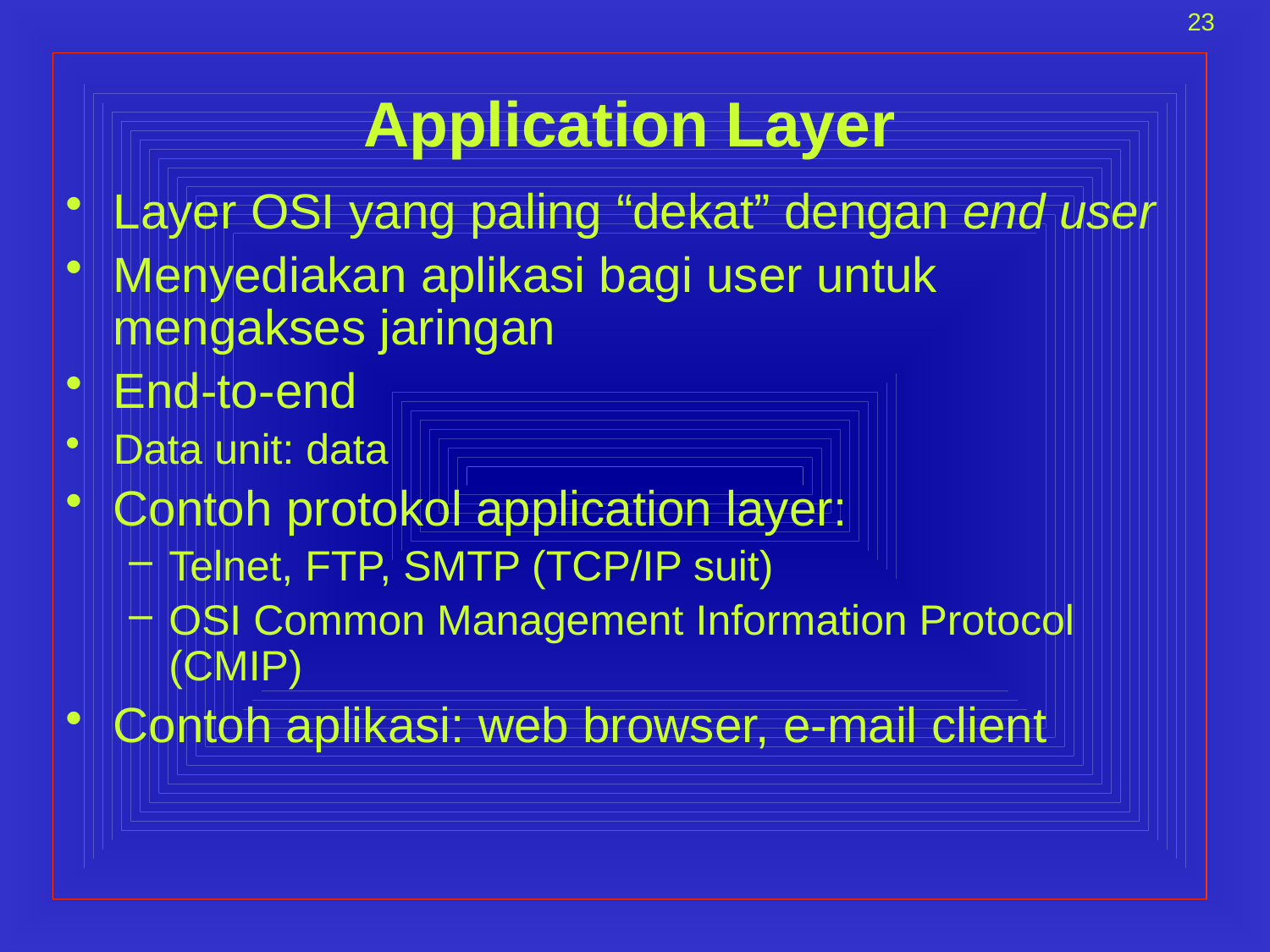

23
# Application Layer
Layer OSI yang paling “dekat” dengan end user
Menyediakan aplikasi bagi user untuk mengakses jaringan
End-to-end
Data unit: data
Contoh protokol application layer:
Telnet, FTP, SMTP (TCP/IP suit)
OSI Common Management Information Protocol (CMIP)
Contoh aplikasi: web browser, e-mail client